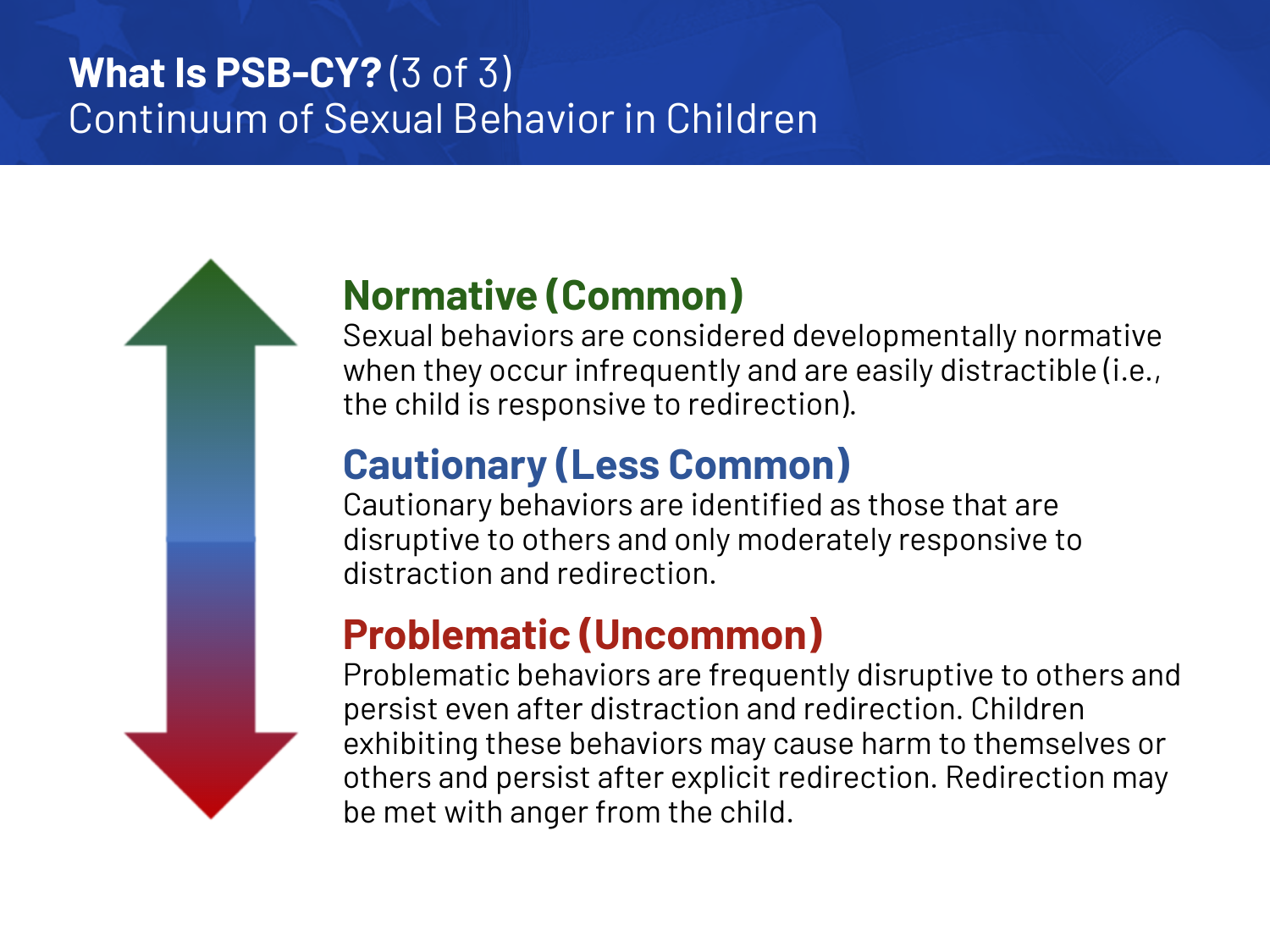

# What Is PSB-CY? (3 of 3) Continuum of Sexual Behavior in Children
Normative (Common)
Sexual behaviors are considered developmentally normative when they occur infrequently and are easily distractible (i.e., the child is responsive to redirection).
Cautionary (Less Common)
Cautionary behaviors are identified as those that are disruptive to others and only moderately responsive to distraction and redirection.
Problematic (Uncommon)
Problematic behaviors are frequently disruptive to others and persist even after distraction and redirection. Children exhibiting these behaviors may cause harm to themselves or others and persist after explicit redirection. Redirection may be met with anger from the child.

Normative (Common)
Sexual behaviors are considered developmentally normative when they occur infrequently and are easily distractible (i.e., the child is responsive to redirection).
Cautionary (Less Common)
Cautionary behaviors are identified as those that are disruptive to others and only moderately responsive to distraction and redirection.
Problematic (Uncommon)
Problematic behaviors are frequently disruptive to others and persist even after distraction and redirection. Children exhibiting these behaviors may cause harm to themselves or others and persist after explicit redirection. Redirection may be met with anger from the child.